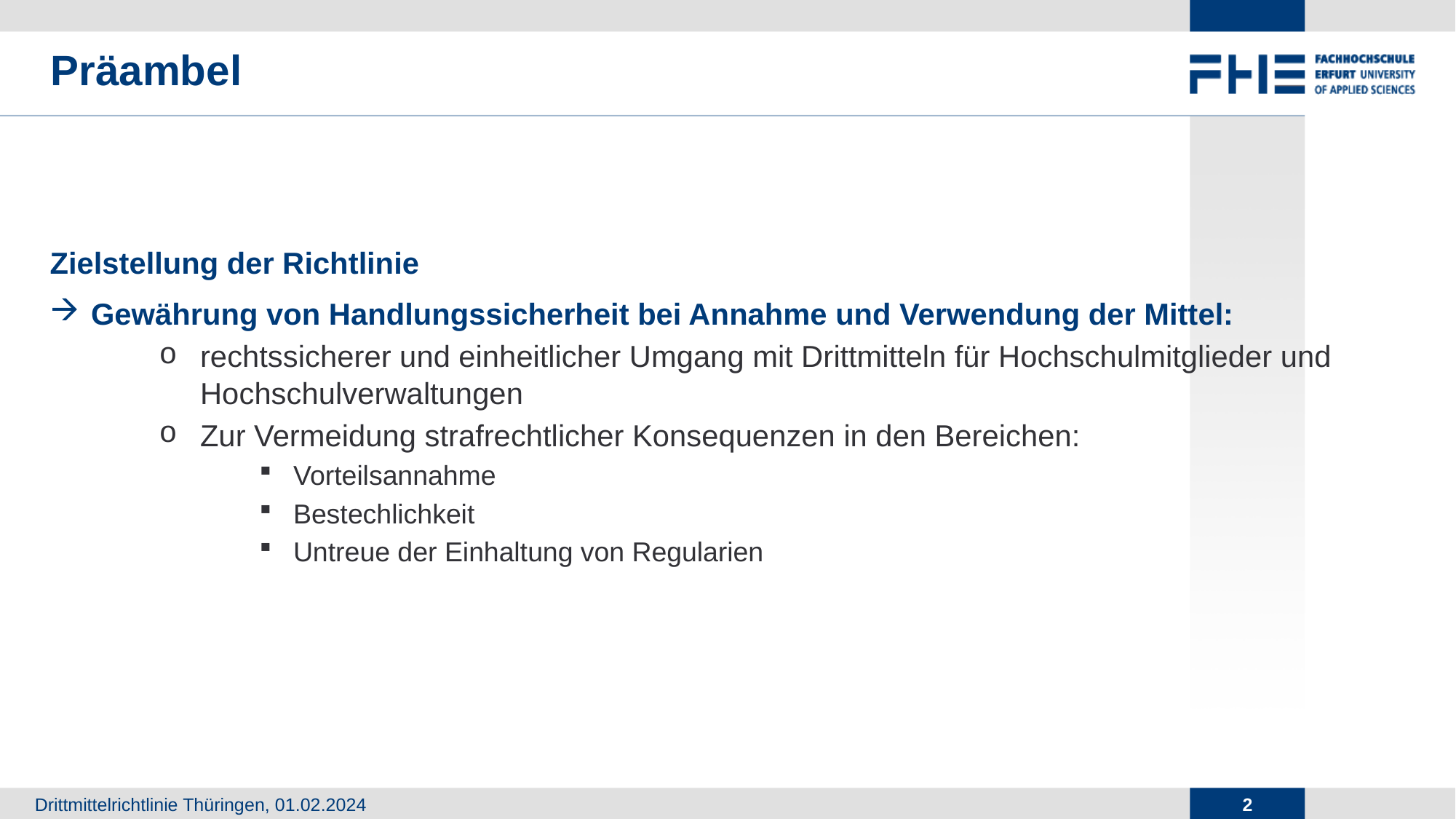

# Präambel

Zielstellung der Richtlinie
Gewährung von Handlungssicherheit bei Annahme und Verwendung der Mittel:
rechtssicherer und einheitlicher Umgang mit Drittmitteln für Hochschulmitglieder und Hochschulverwaltungen
Zur Vermeidung strafrechtlicher Konsequenzen in den Bereichen:
Vorteilsannahme
Bestechlichkeit
Untreue der Einhaltung von Regularien

2